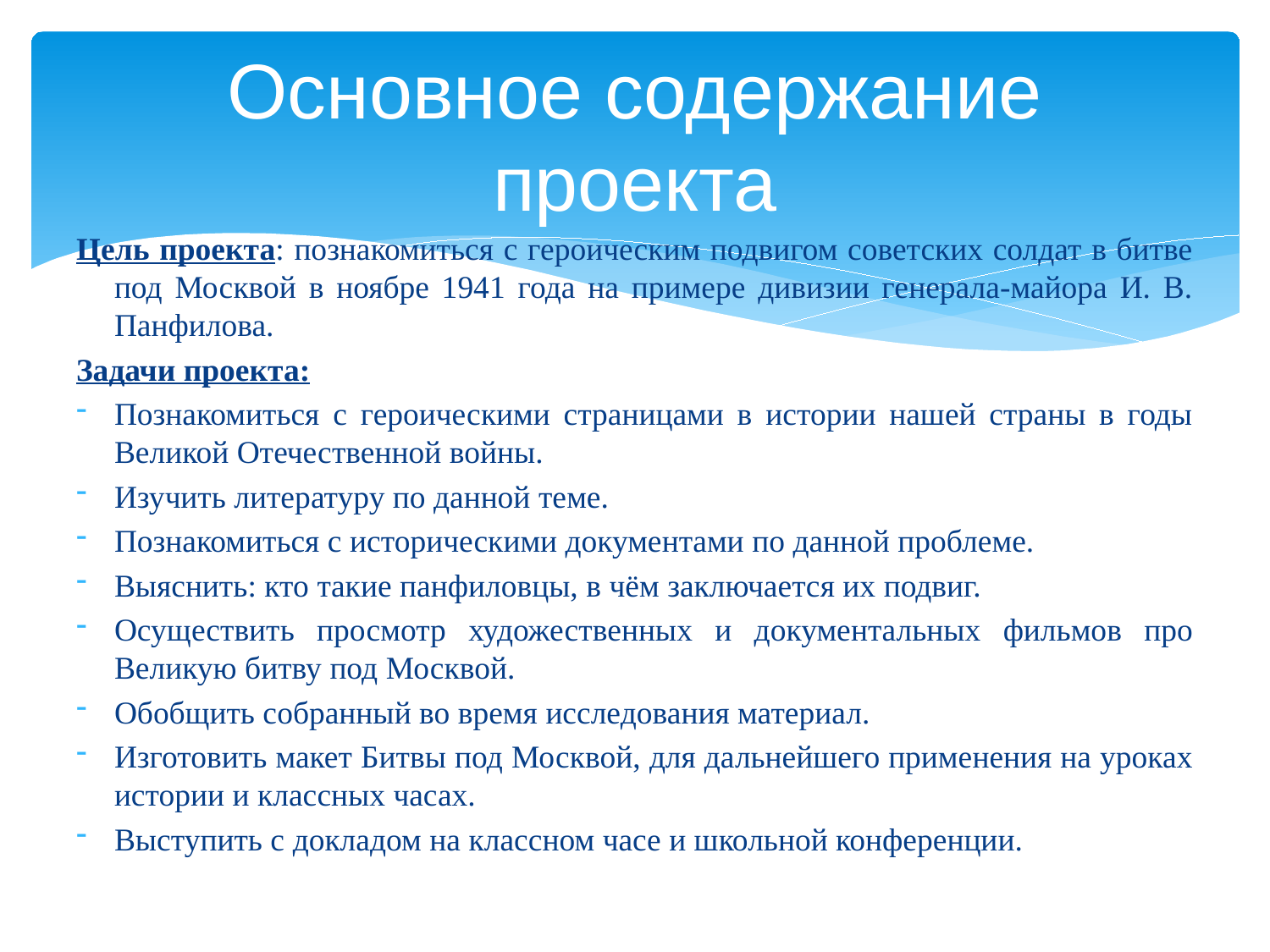

# Основное содержание проекта
Цель проекта: познакомиться с героическим подвигом советских солдат в битве под Москвой в ноябре 1941 года на примере дивизии генерала-майора И. В. Панфилова.
Задачи проекта:
Познакомиться с героическими страницами в истории нашей страны в годы Великой Отечественной войны.
Изучить литературу по данной теме.
Познакомиться с историческими документами по данной проблеме.
Выяснить: кто такие панфиловцы, в чём заключается их подвиг.
Осуществить просмотр художественных и документальных фильмов про Великую битву под Москвой.
Обобщить собранный во время исследования материал.
Изготовить макет Битвы под Москвой, для дальнейшего применения на уроках истории и классных часах.
Выступить с докладом на классном часе и школьной конференции.